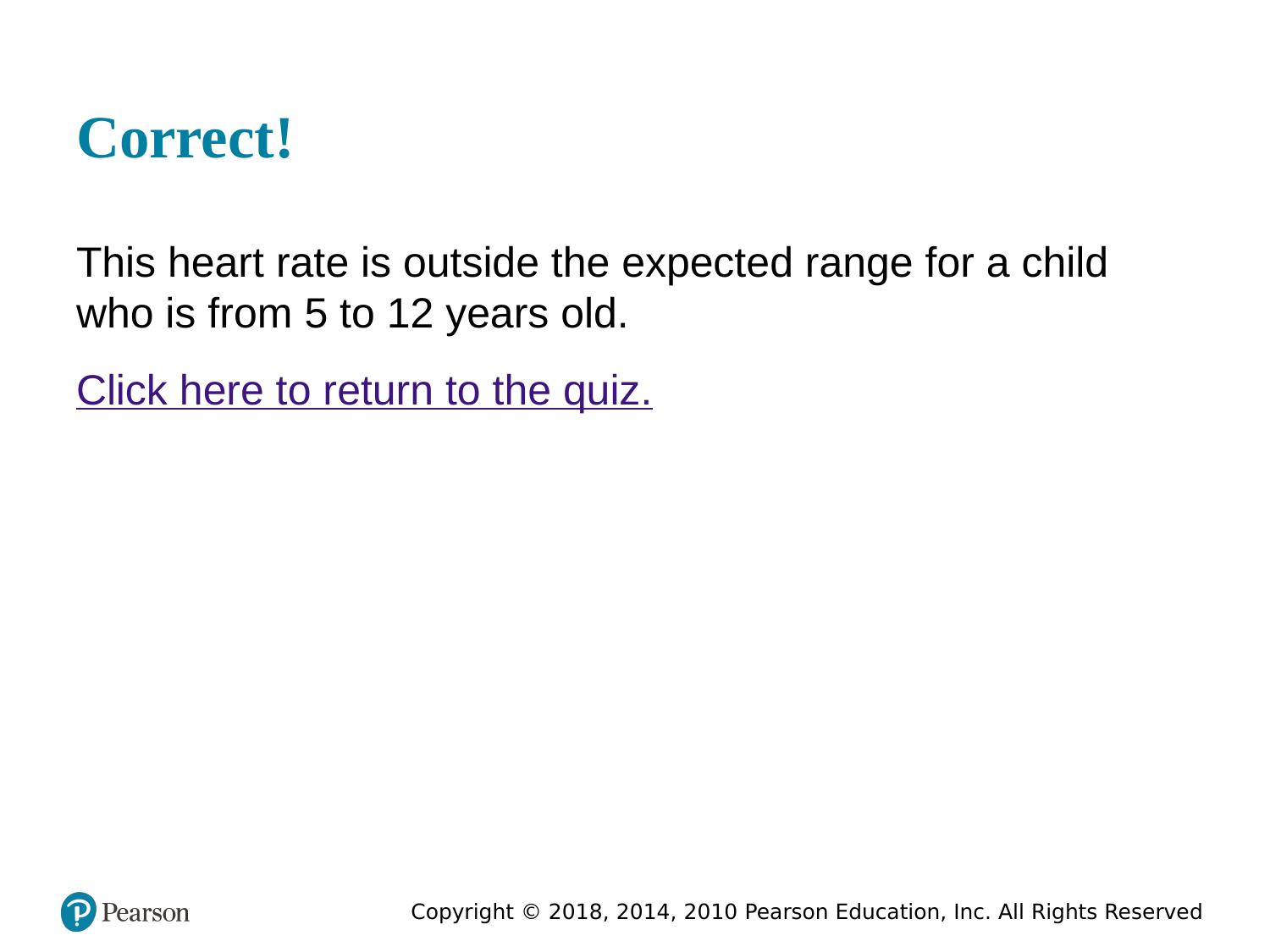

# Correct!
This heart rate is outside the expected range for a child who is from 5 to 12 years old.
Click here to return to the quiz.